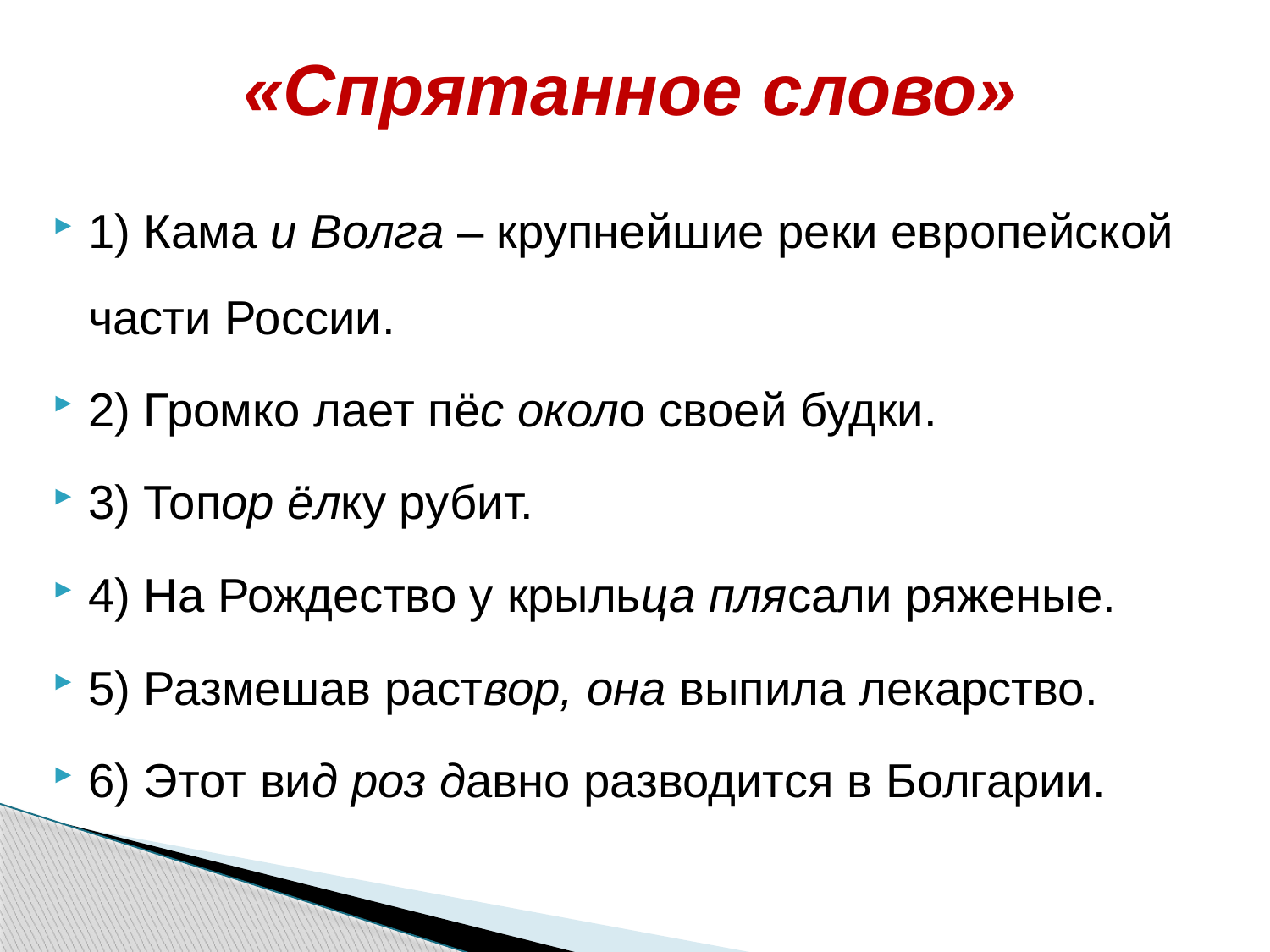

# «Спрятанное слово»
1) Кама и Волга – крупнейшие реки европейской части России.
2) Громко лает пёс около своей будки.
3) Топор ёлку рубит.
4) На Рождество у крыльца плясали ряженые.
5) Размешав раствор, она выпила лекарство.
6) Этот вид роз давно разводится в Болгарии.